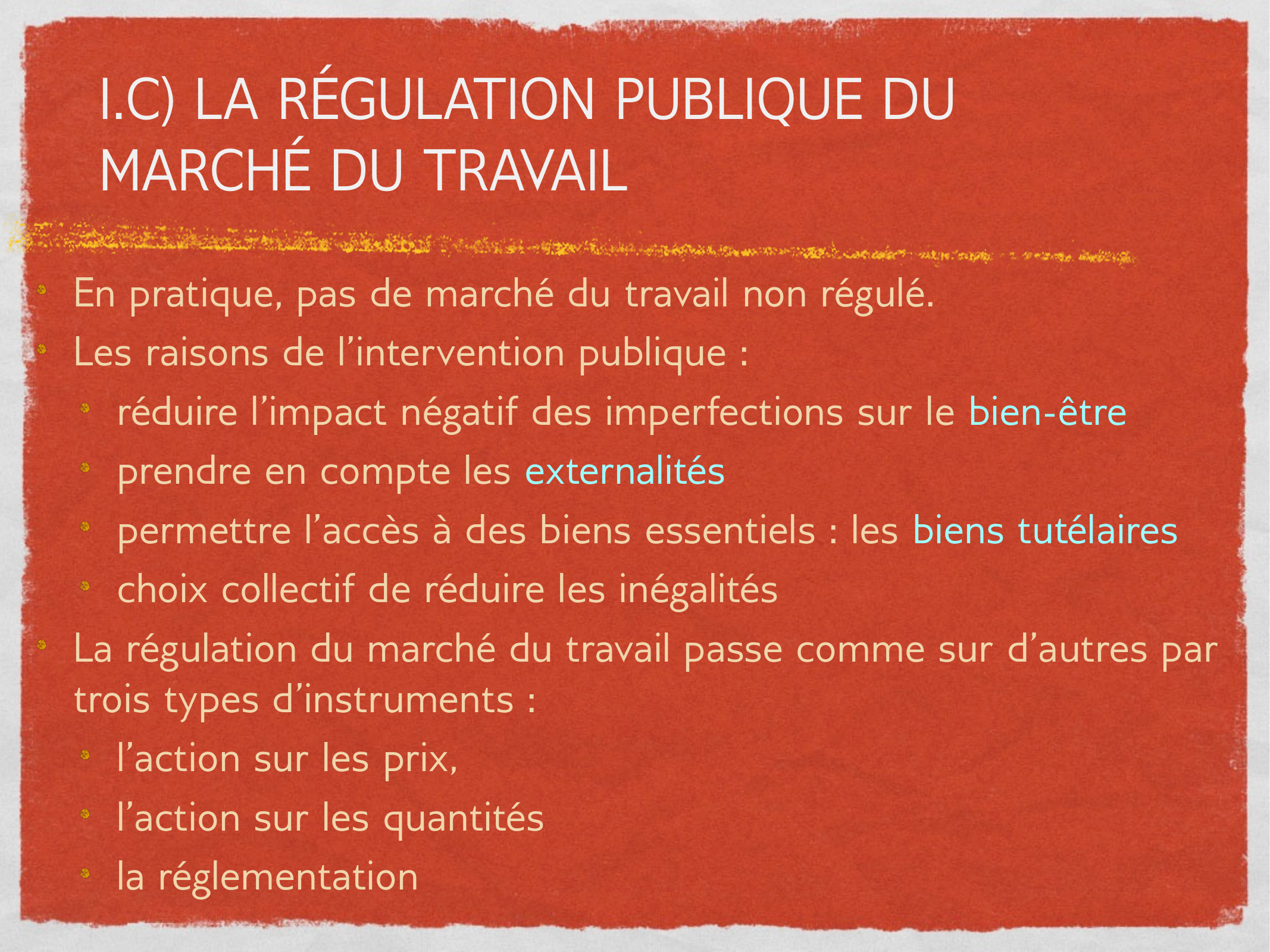

# I.C) La régulation publique du marché du travail
En pratique, pas de marché du travail non régulé.
Les raisons de l’intervention publique :
réduire l’impact négatif des imperfections sur le bien-être
prendre en compte les externalités
permettre l’accès à des biens essentiels : les biens tutélaires
choix collectif de réduire les inégalités
La régulation du marché du travail passe comme sur d’autres par trois types d’instruments :
l’action sur les prix,
l’action sur les quantités
la réglementation